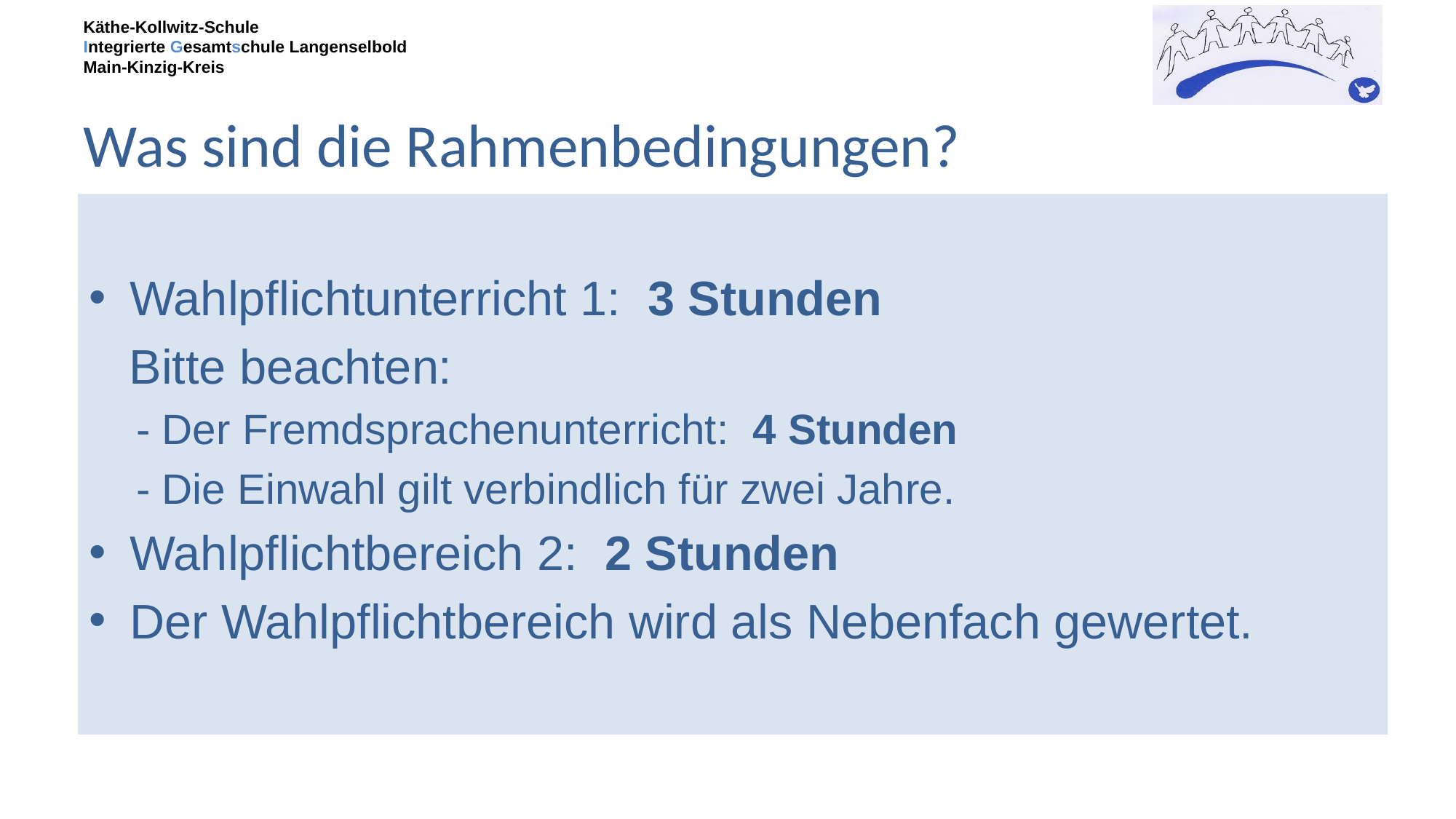

# Was sind die Rahmenbedingungen?

Wahlpflichtunterricht 1:  3 Stunden
   Bitte beachten:
    - Der Fremdsprachenunterricht:  4 Stunden
    - Die Einwahl gilt verbindlich für zwei Jahre.
Wahlpflichtbereich 2:  2 Stunden
Der Wahlpflichtbereich wird als Nebenfach gewertet.